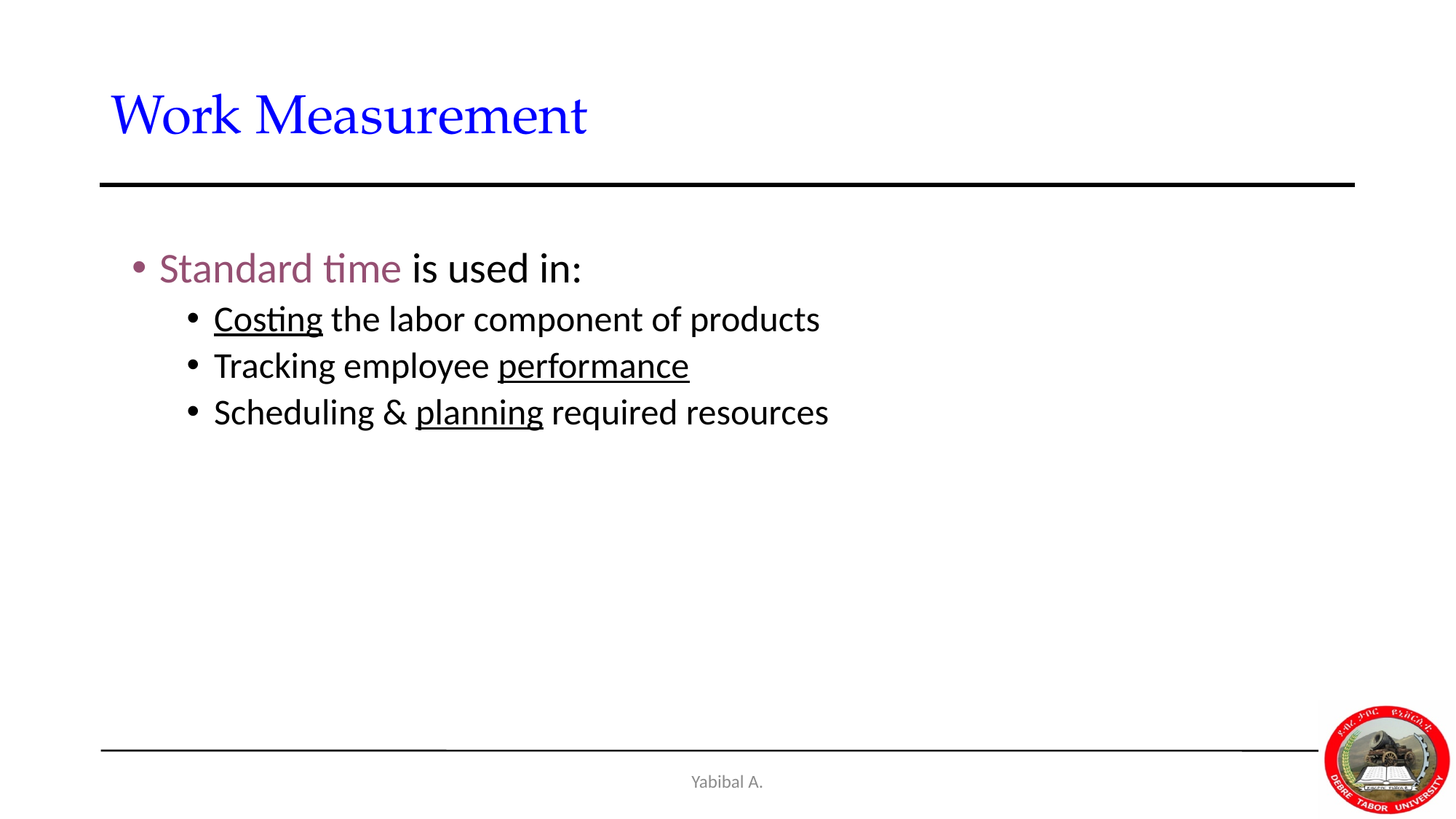

# Work Measurement
Standard time is used in:
Costing the labor component of products
Tracking employee performance
Scheduling & planning required resources
Yabibal A.